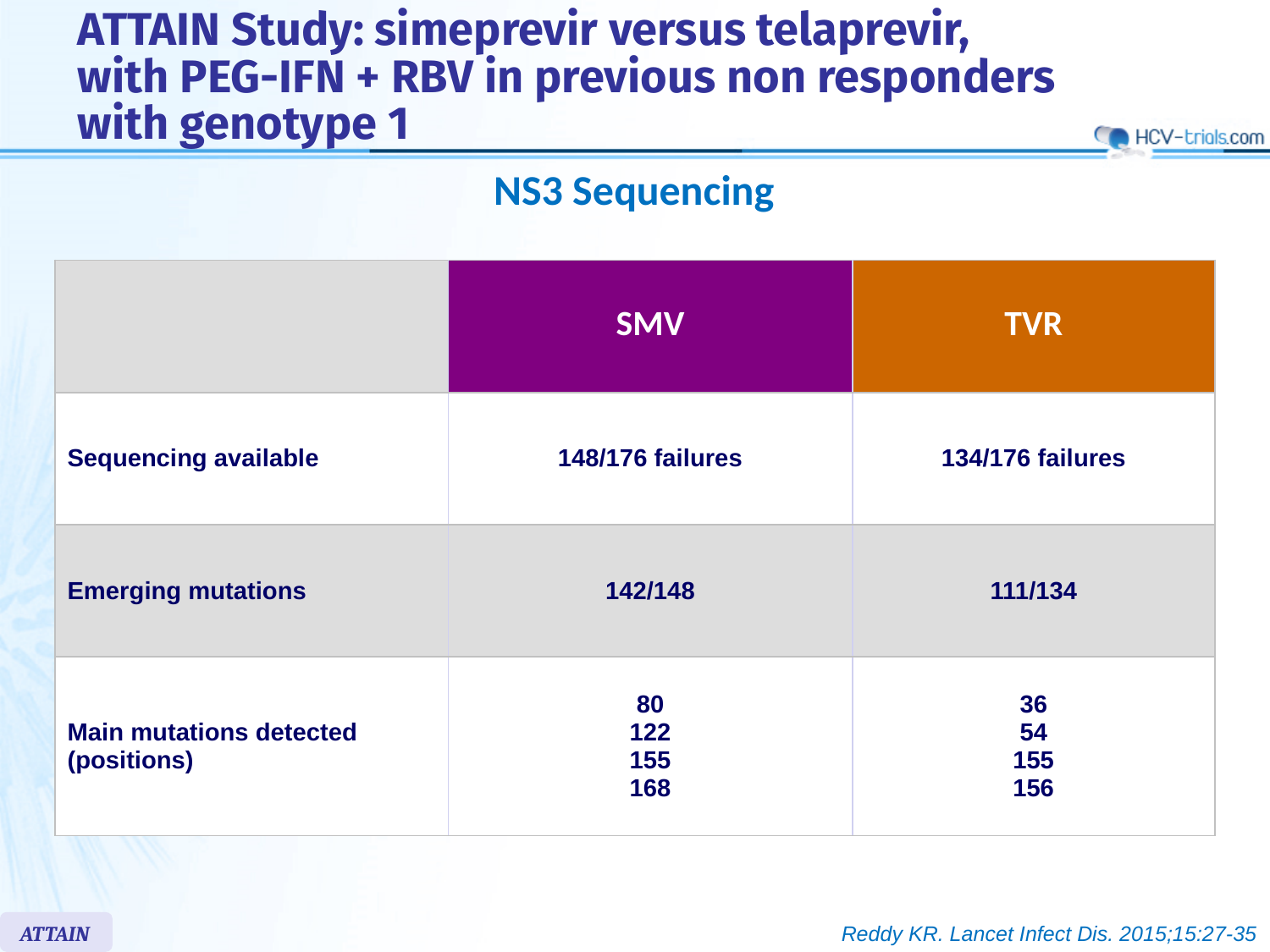

# ATTAIN Study: simeprevir versus telaprevir, with PEG-IFN + RBV in previous non responders with genotype 1
NS3 Sequencing
|  | SMV | TVR |
| --- | --- | --- |
| Sequencing available | 148/176 failures | 134/176 failures |
| Emerging mutations | 142/148 | 111/134 |
| Main mutations detected (positions) | 80 122 155 168 | 36 54 155 156 |

ATTAIN
Reddy KR. Lancet Infect Dis. 2015;15:27-35